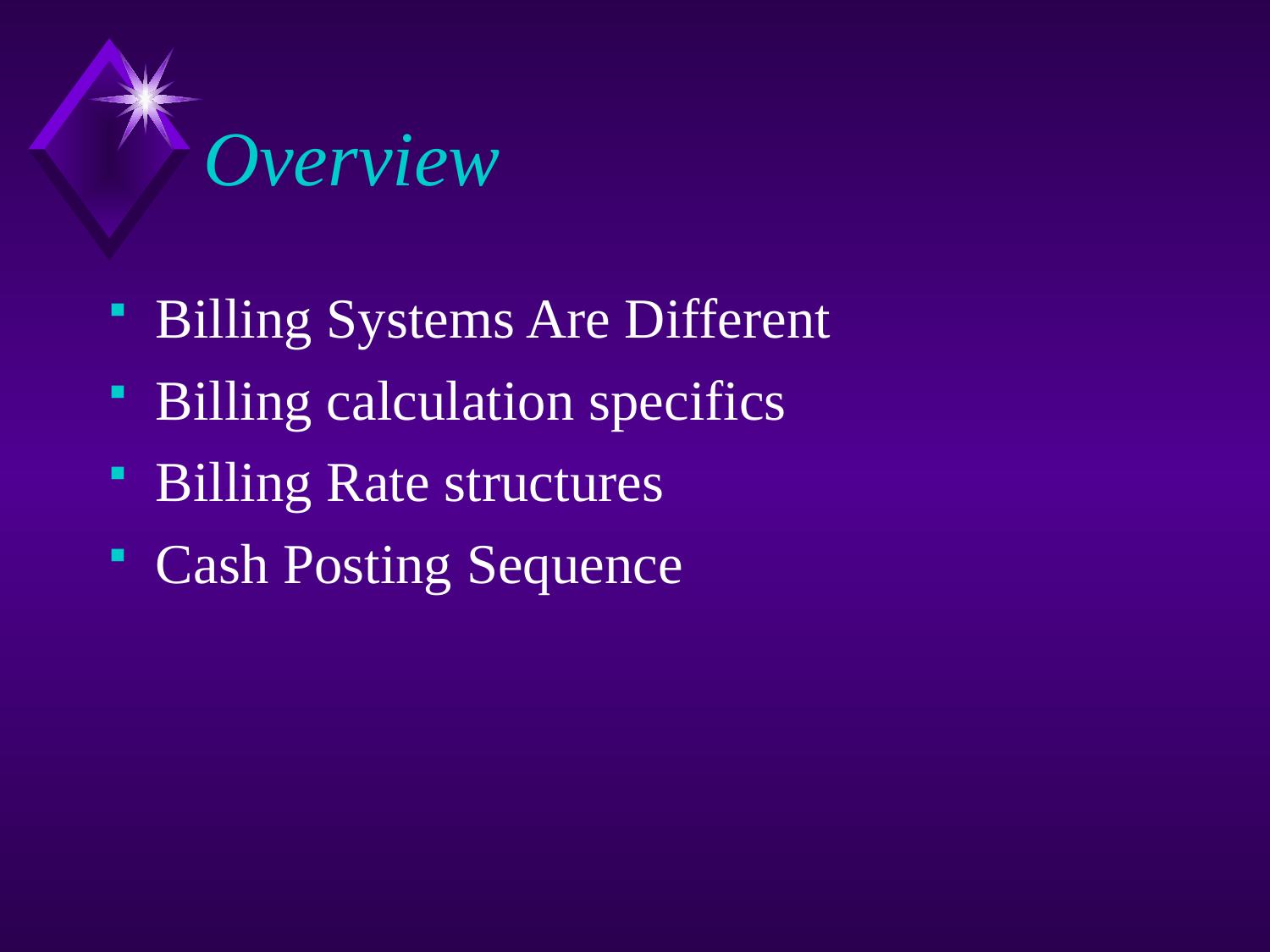

# Overview
Billing Systems Are Different
Billing calculation specifics
Billing Rate structures
Cash Posting Sequence